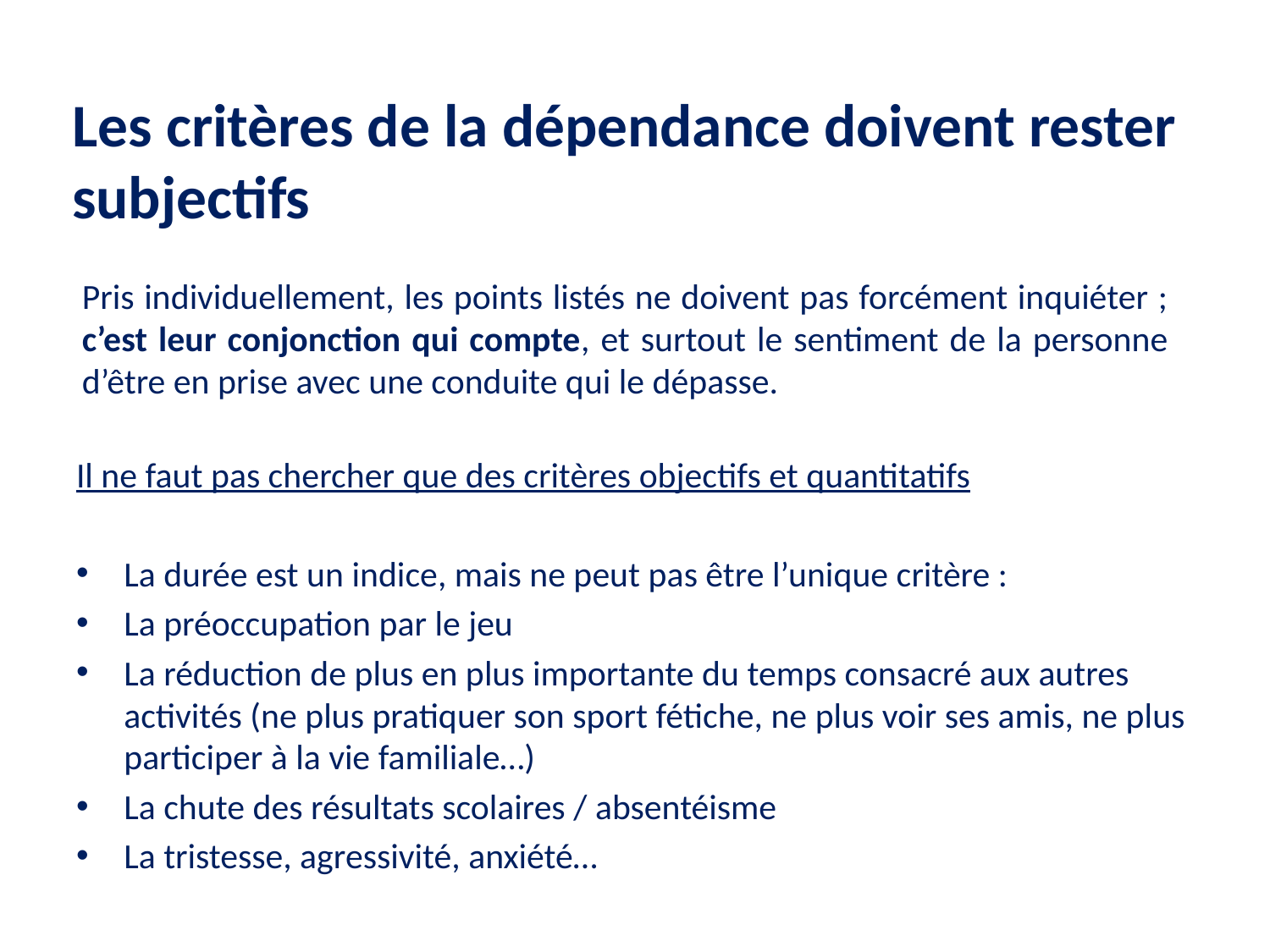

# Les critères de la dépendance doivent rester subjectifs
Pris individuellement, les points listés ne doivent pas forcément inquiéter ; c’est leur conjonction qui compte, et surtout le sentiment de la personne d’être en prise avec une conduite qui le dépasse.
Il ne faut pas chercher que des critères objectifs et quantitatifs

La durée est un indice, mais ne peut pas être l’unique critère :
La préoccupation par le jeu
La réduction de plus en plus importante du temps consacré aux autres activités (ne plus pratiquer son sport fétiche, ne plus voir ses amis, ne plus participer à la vie familiale…)
La chute des résultats scolaires / absentéisme
La tristesse, agressivité, anxiété…